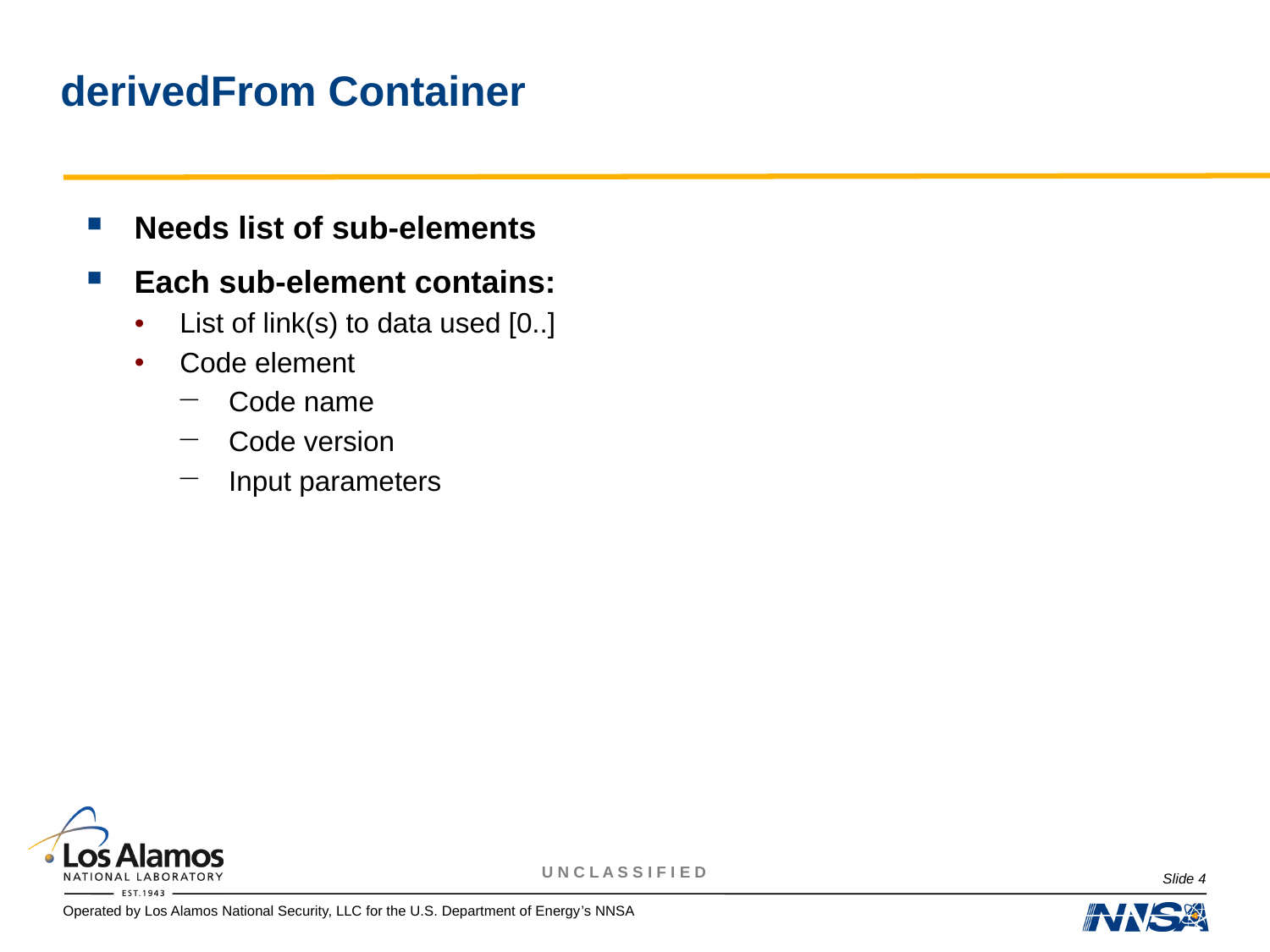

# derivedFrom Container
Needs list of sub-elements
Each sub-element contains:
List of link(s) to data used [0..]
Code element
Code name
Code version
Input parameters

Slide 4